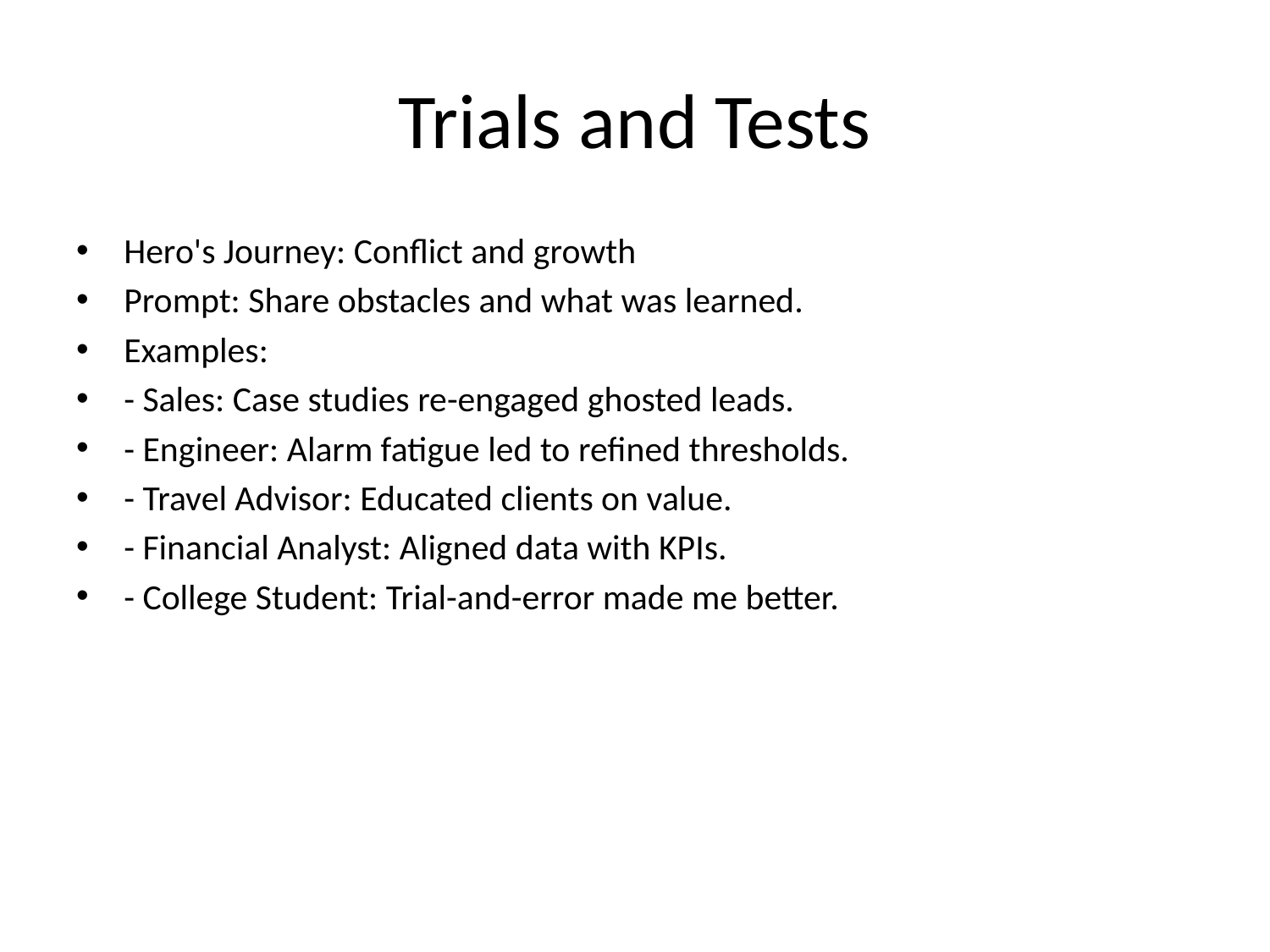

# Trials and Tests
Hero's Journey: Conflict and growth
Prompt: Share obstacles and what was learned.
Examples:
- Sales: Case studies re-engaged ghosted leads.
- Engineer: Alarm fatigue led to refined thresholds.
- Travel Advisor: Educated clients on value.
- Financial Analyst: Aligned data with KPIs.
- College Student: Trial-and-error made me better.